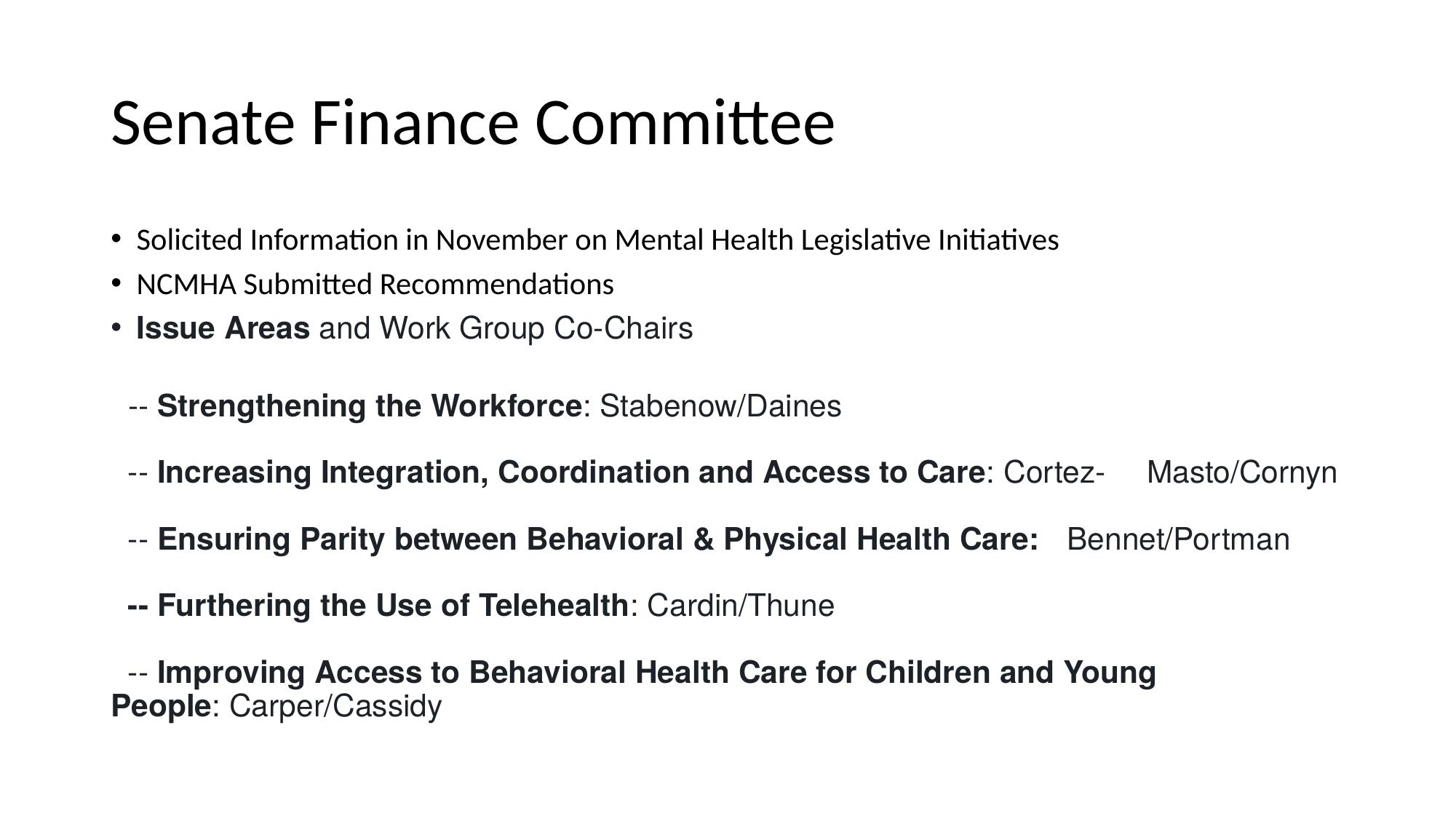

# Senate Finance Committee
Solicited Information in November on Mental Health Legislative Initiatives
NCMHA Submitted Recommendations
Issue Areas and Work Group Co-Chairs
  -- Strengthening the Workforce: Stabenow/Daines
  -- Increasing Integration, Coordination and Access to Care: Cortez-	Masto/Cornyn
  -- Ensuring Parity between Behavioral & Physical Health Care: 	Bennet/Portman
  -- Furthering the Use of Telehealth: Cardin/Thune
  -- Improving Access to Behavioral Health Care for Children and Young 	People: Carper/Cassidy